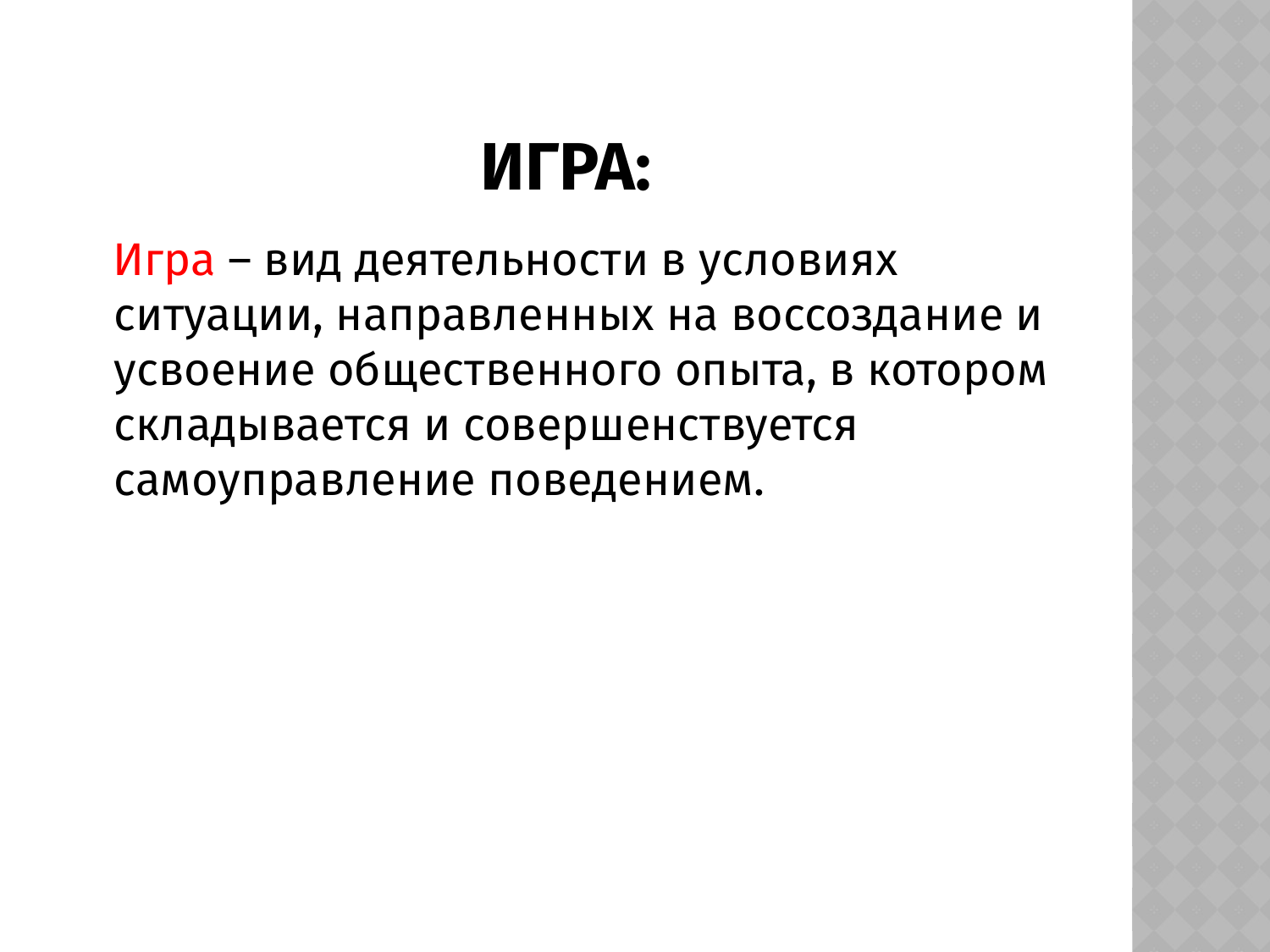

# Игра:
   Игра – вид деятельности в условиях ситуации, направленных на воссоздание и усвоение общественного опыта, в котором складывается и совершенствуется самоуправление поведением.